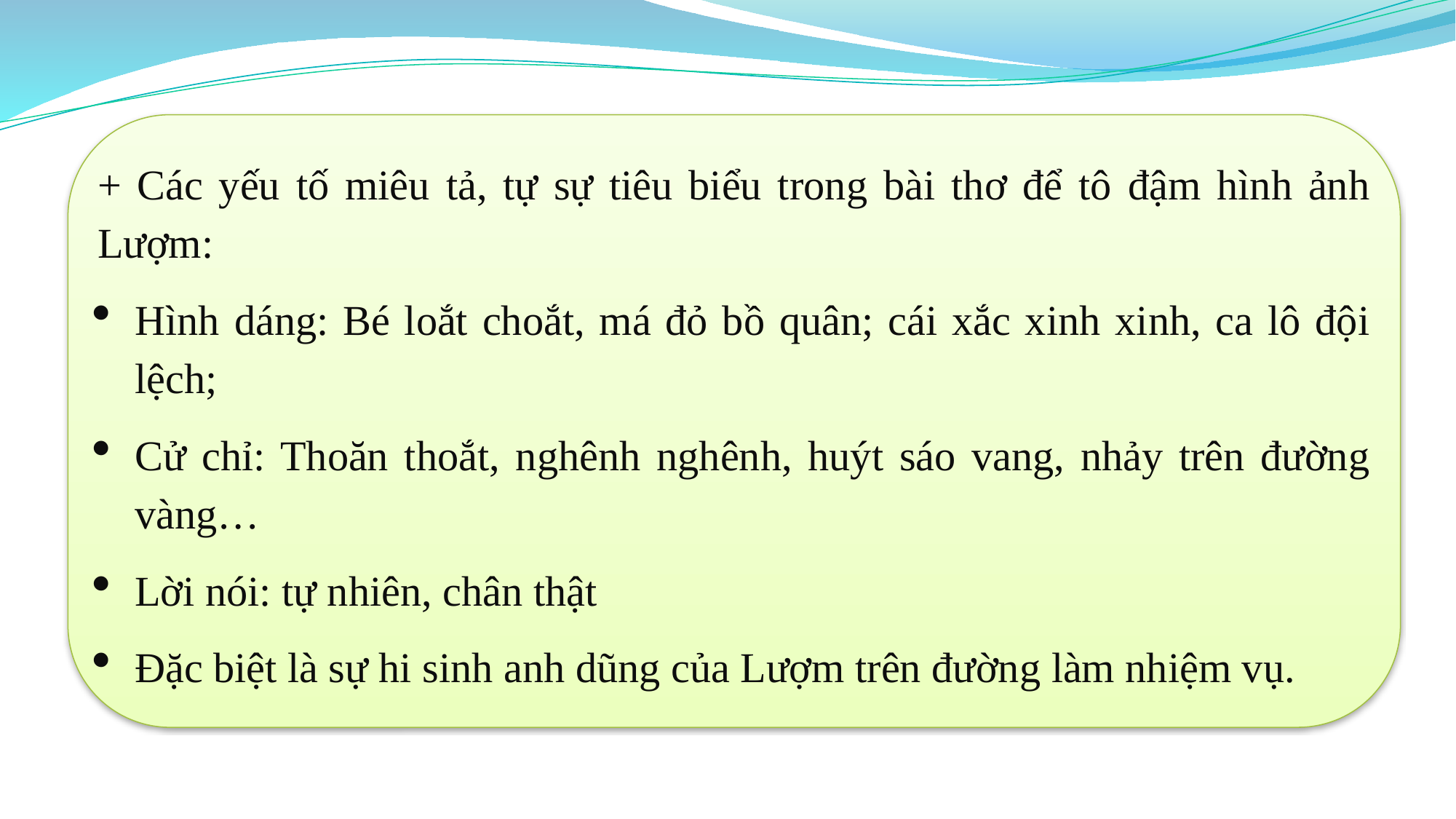

+ Các yếu tố miêu tả, tự sự tiêu biểu trong bài thơ để tô đậm hình ảnh Lượm:
Hình dáng: Bé loắt choắt, má đỏ bồ quân; cái xắc xinh xinh, ca lô đội lệch;
Cử chỉ: Thoăn thoắt, nghênh nghênh, huýt sáo vang, nhảy trên đường vàng…
Lời nói: tự nhiên, chân thật
Đặc biệt là sự hi sinh anh dũng của Lượm trên đường làm nhiệm vụ.